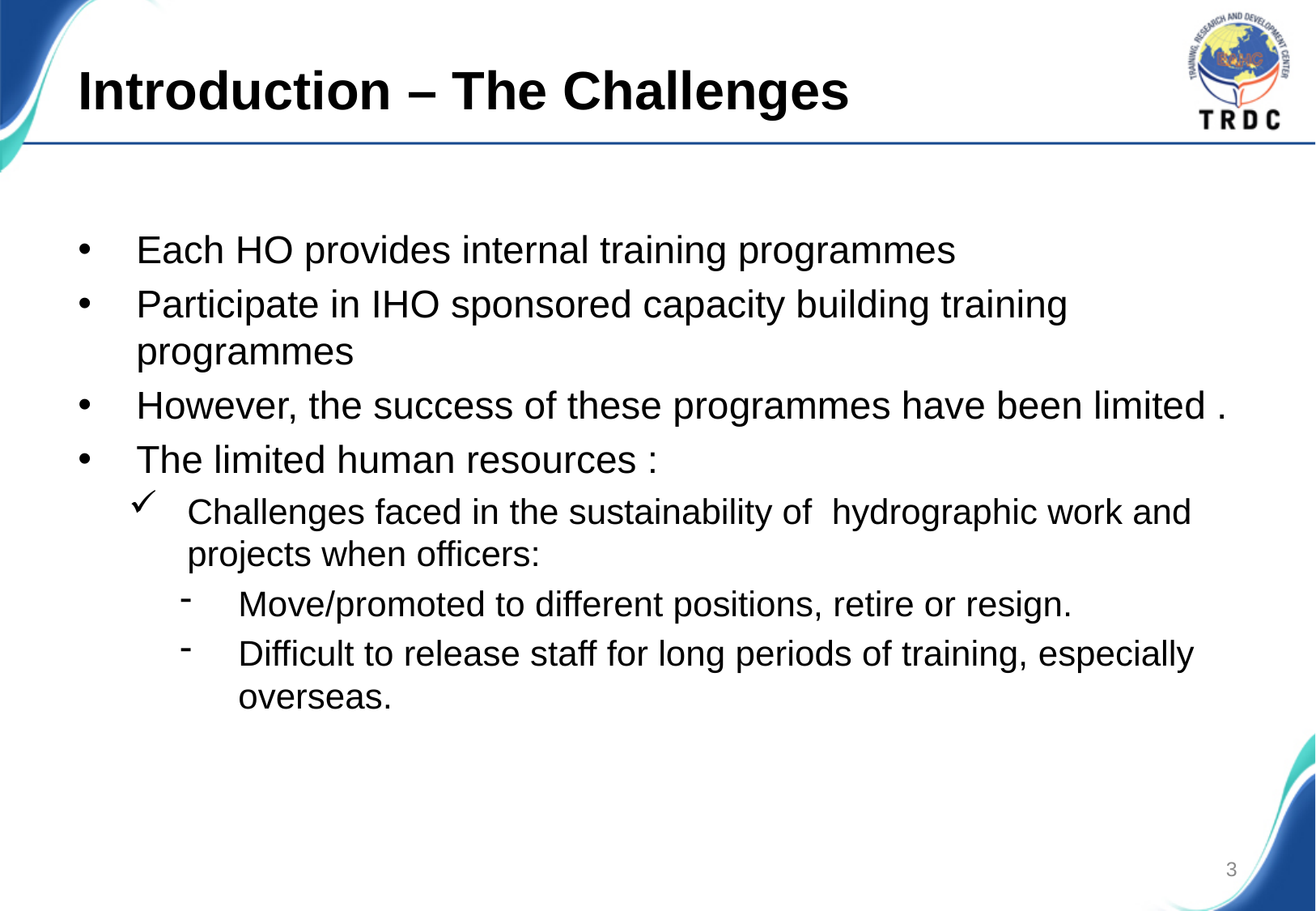

# Introduction – The Challenges

Each HO provides internal training programmes
Participate in IHO sponsored capacity building training programmes
However, the success of these programmes have been limited .
The limited human resources :
Challenges faced in the sustainability of  hydrographic work and projects when officers:
Move/promoted to different positions, retire or resign.
Difficult to release staff for long periods of training, especially overseas.

3